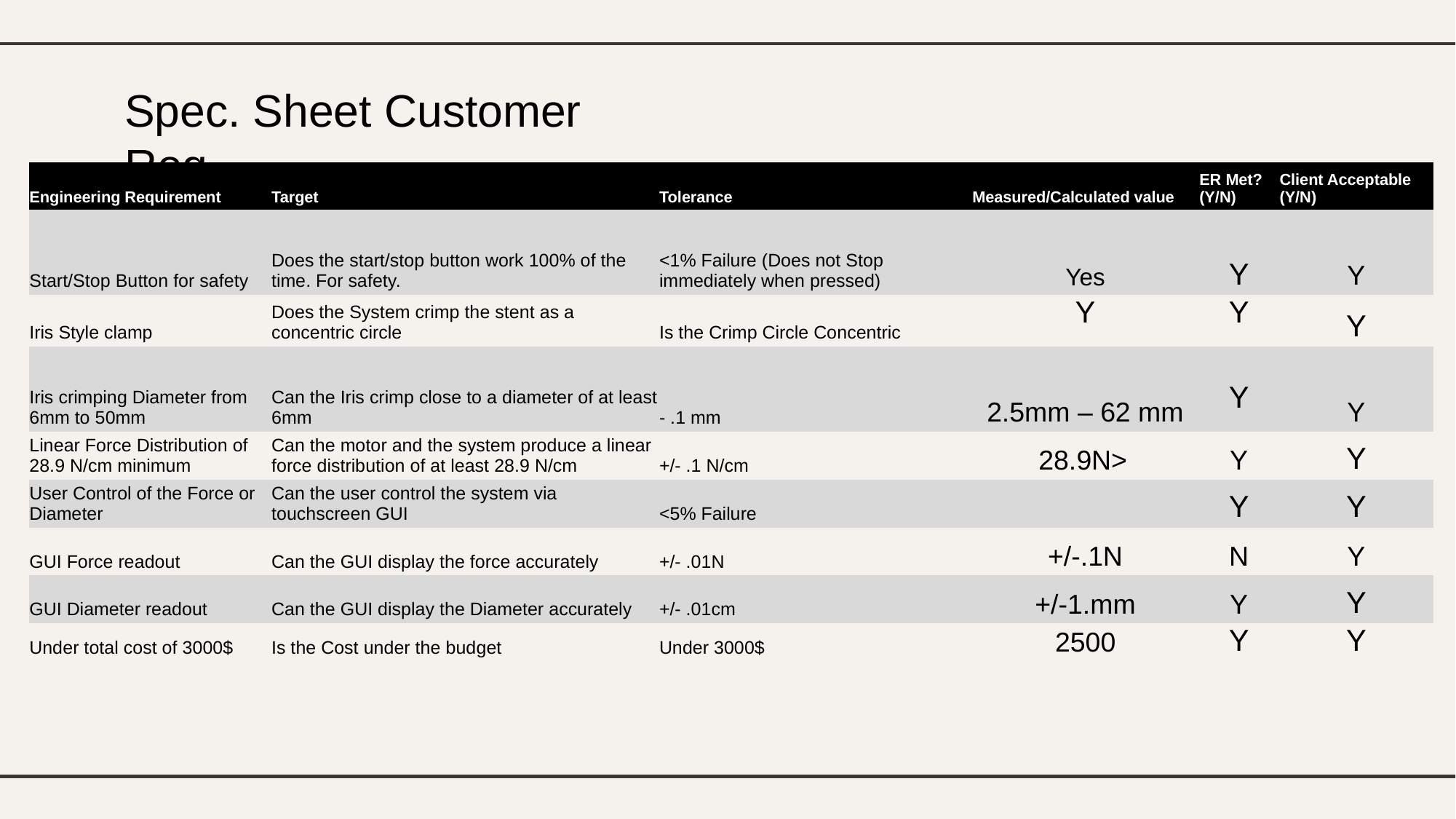

# Spec. Sheet Customer Req
| Engineering Requirement | Target | Tolerance | Measured/Calculated value | ER Met? (Y/N) | Client Acceptable (Y/N) |
| --- | --- | --- | --- | --- | --- |
| Start/Stop Button for safety | Does the start/stop button work 100% of the time. For safety. | <1% Failure (Does not Stop immediately when pressed) | Yes | Y | Y |
| Iris Style clamp | Does the System crimp the stent as a concentric circle | Is the Crimp Circle Concentric | Y | Y | Y |
| Iris crimping Diameter from 6mm to 50mm | Can the Iris crimp close to a diameter of at least 6mm | - .1 mm | 2.5mm – 62 mm | Y | Y |
| Linear Force Distribution of 28.9 N/cm minimum | Can the motor and the system produce a linear force distribution of at least 28.9 N/cm | +/- .1 N/cm | 28.9N> | Y | Y |
| User Control of the Force or Diameter | Can the user control the system via touchscreen GUI | <5% Failure |  | Y | Y |
| GUI Force readout | Can the GUI display the force accurately | +/- .01N | +/-.1N | N | Y |
| GUI Diameter readout | Can the GUI display the Diameter accurately | +/- .01cm | +/-1.mm | Y | Y |
| Under total cost of 3000$ | Is the Cost under the budget | Under 3000$ | 2500 | Y | Y |